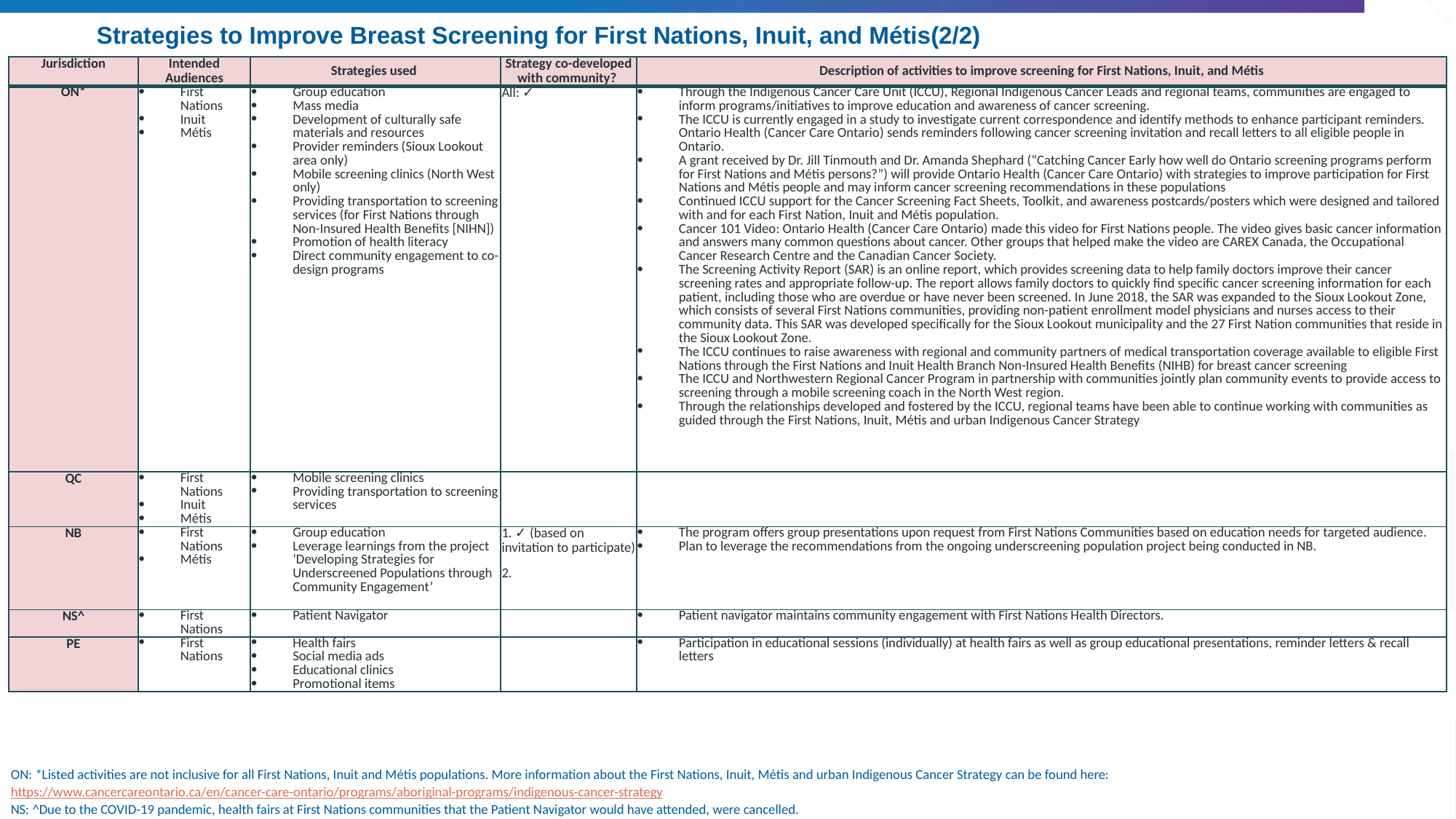

# Strategies to Improve Breast Screening for First Nations, Inuit, and Métis(2/2)
| Jurisdiction | Intended Audiences | Strategies used | Strategy co-developed with community? | Description of activities to improve screening for First Nations, Inuit, and Métis |
| --- | --- | --- | --- | --- |
| ON\* | First Nations Inuit Métis | Group education Mass media Development of culturally safe materials and resources Provider reminders (Sioux Lookout area only) Mobile screening clinics (North West only) Providing transportation to screening services (for First Nations through Non-Insured Health Benefits [NIHN]) Promotion of health literacy Direct community engagement to co-design programs | All: ✓ | Through the Indigenous Cancer Care Unit (ICCU), Regional Indigenous Cancer Leads and regional teams, communities are engaged to inform programs/initiatives to improve education and awareness of cancer screening. The ICCU is currently engaged in a study to investigate current correspondence and identify methods to enhance participant reminders. Ontario Health (Cancer Care Ontario) sends reminders following cancer screening invitation and recall letters to all eligible people in Ontario. A grant received by Dr. Jill Tinmouth and Dr. Amanda Shephard (“Catching Cancer Early how well do Ontario screening programs perform for First Nations and Métis persons?”) will provide Ontario Health (Cancer Care Ontario) with strategies to improve participation for First Nations and Métis people and may inform cancer screening recommendations in these populations Continued ICCU support for the Cancer Screening Fact Sheets, Toolkit, and awareness postcards/posters which were designed and tailored with and for each First Nation, Inuit and Métis population. Cancer 101 Video: Ontario Health (Cancer Care Ontario) made this video for First Nations people. The video gives basic cancer information and answers many common questions about cancer. Other groups that helped make the video are CAREX Canada, the Occupational Cancer Research Centre and the Canadian Cancer Society. The Screening Activity Report (SAR) is an online report, which provides screening data to help family doctors improve their cancer screening rates and appropriate follow-up. The report allows family doctors to quickly find specific cancer screening information for each patient, including those who are overdue or have never been screened. In June 2018, the SAR was expanded to the Sioux Lookout Zone, which consists of several First Nations communities, providing non-patient enrollment model physicians and nurses access to their community data. This SAR was developed specifically for the Sioux Lookout municipality and the 27 First Nation communities that reside in the Sioux Lookout Zone. The ICCU continues to raise awareness with regional and community partners of medical transportation coverage available to eligible First Nations through the First Nations and Inuit Health Branch Non-Insured Health Benefits (NIHB) for breast cancer screening The ICCU and Northwestern Regional Cancer Program in partnership with communities jointly plan community events to provide access to screening through a mobile screening coach in the North West region. Through the relationships developed and fostered by the ICCU, regional teams have been able to continue working with communities as guided through the First Nations, Inuit, Métis and urban Indigenous Cancer Strategy |
| QC | First Nations Inuit Métis | Mobile screening clinics Providing transportation to screening services |  |  |
| NB | First Nations Métis | Group education Leverage learnings from the project ‘Developing Strategies for Underscreened Populations through Community Engagement’ | 1. ✓ (based on invitation to participate) 2. | The program offers group presentations upon request from First Nations Communities based on education needs for targeted audience. Plan to leverage the recommendations from the ongoing underscreening population project being conducted in NB. |
| NS^ | First Nations | Patient Navigator |  | Patient navigator maintains community engagement with First Nations Health Directors. |
| PE | First Nations | Health fairs Social media ads Educational clinics Promotional items |  | Participation in educational sessions (individually) at health fairs as well as group educational presentations, reminder letters & recall letters |
ON: *Listed activities are not inclusive for all First Nations, Inuit and Métis populations. More information about the First Nations, Inuit, Métis and urban Indigenous Cancer Strategy can be found here: https://www.cancercareontario.ca/en/cancer-care-ontario/programs/aboriginal-programs/indigenous-cancer-strategy
NS: ^Due to the COVID-19 pandemic, health fairs at First Nations communities that the Patient Navigator would have attended, were cancelled.